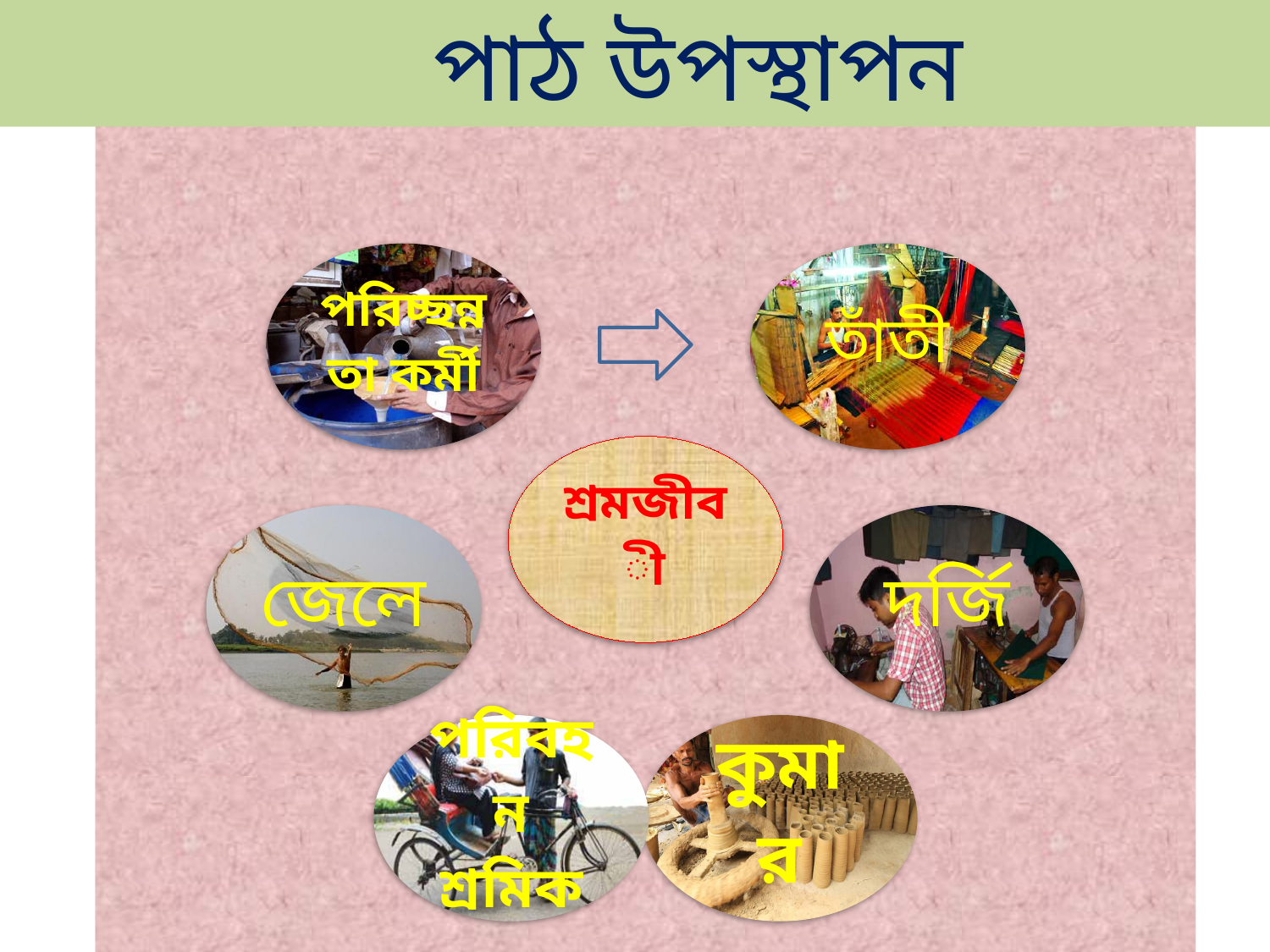

পাঠ উপস্থাপন
শ্রমজীবী
কুমার
দর্জি
তাঁতী
জেলে
পরিবহন শ্রমিক
পরিচ্ছন্নতা কর্মী